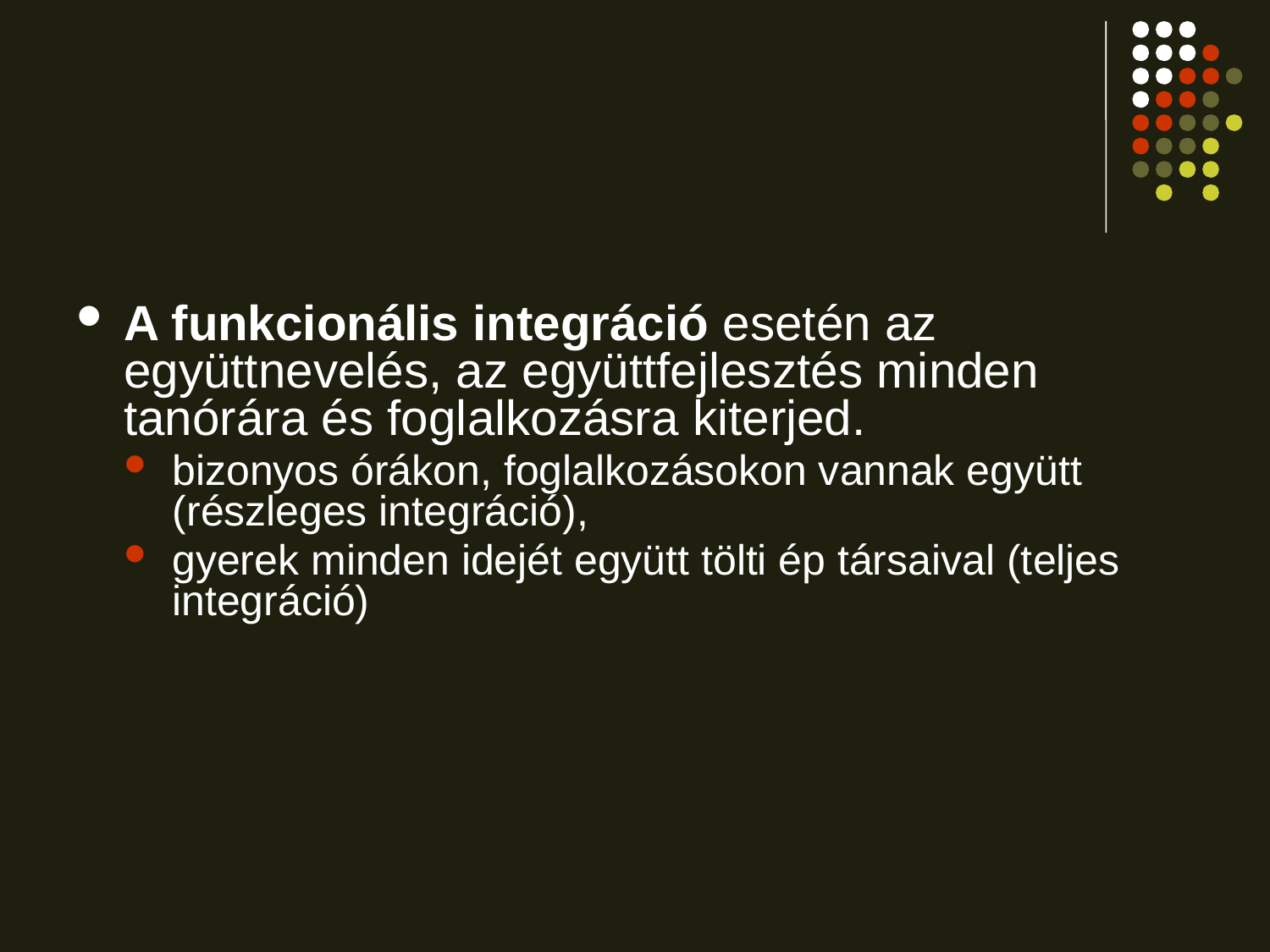

#
A funkcionális integráció esetén az együttnevelés, az együttfejlesztés minden tanórára és foglalkozásra kiterjed.
bizonyos órákon, foglalkozásokon vannak együtt (részleges integráció),
gyerek minden idejét együtt tölti ép társaival (teljes integráció)